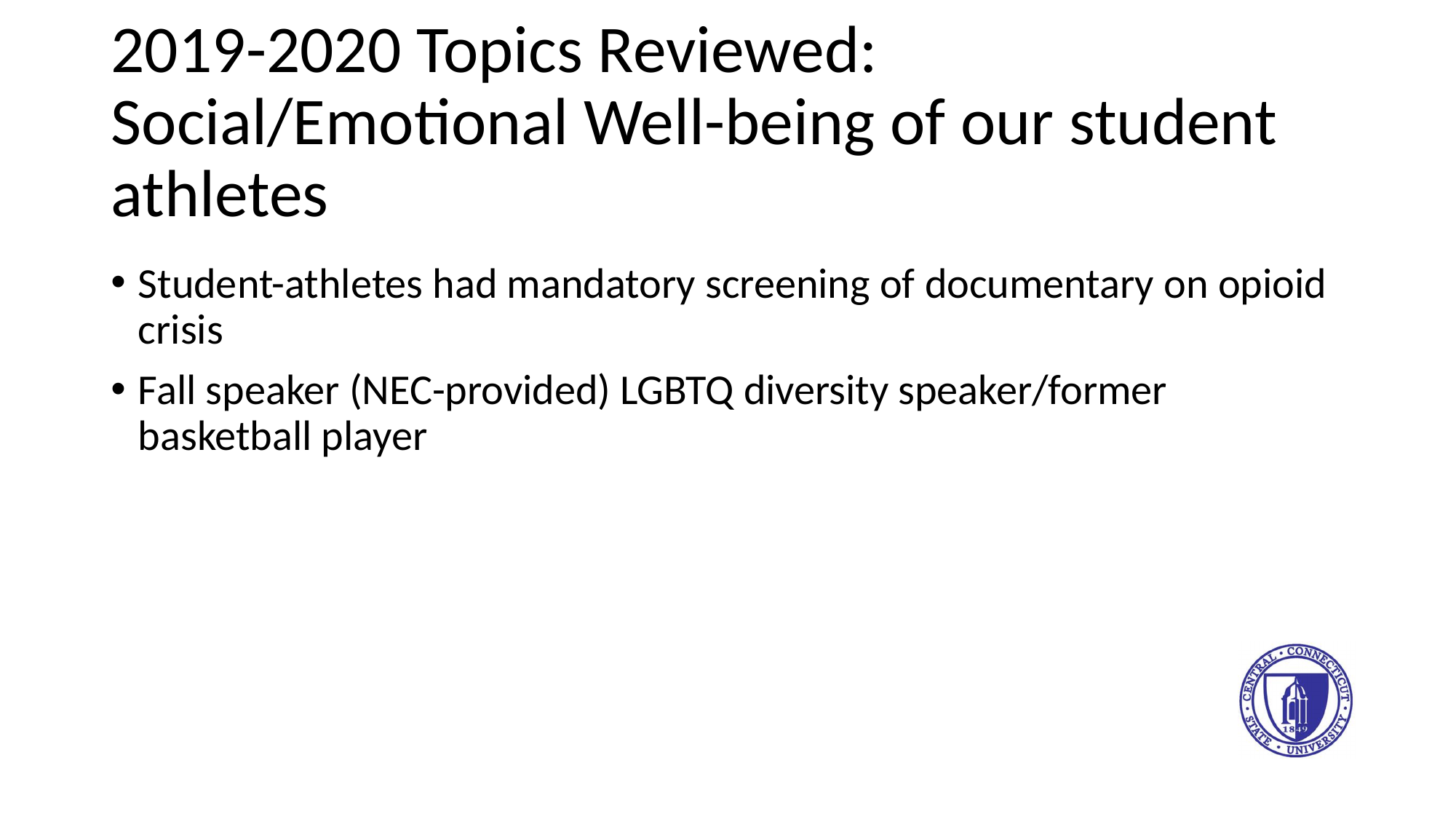

# 2019-2020 Topics Reviewed: Social/Emotional Well-being of our student athletes
Student-athletes had mandatory screening of documentary on opioid crisis
Fall speaker (NEC-provided) LGBTQ diversity speaker/former basketball player